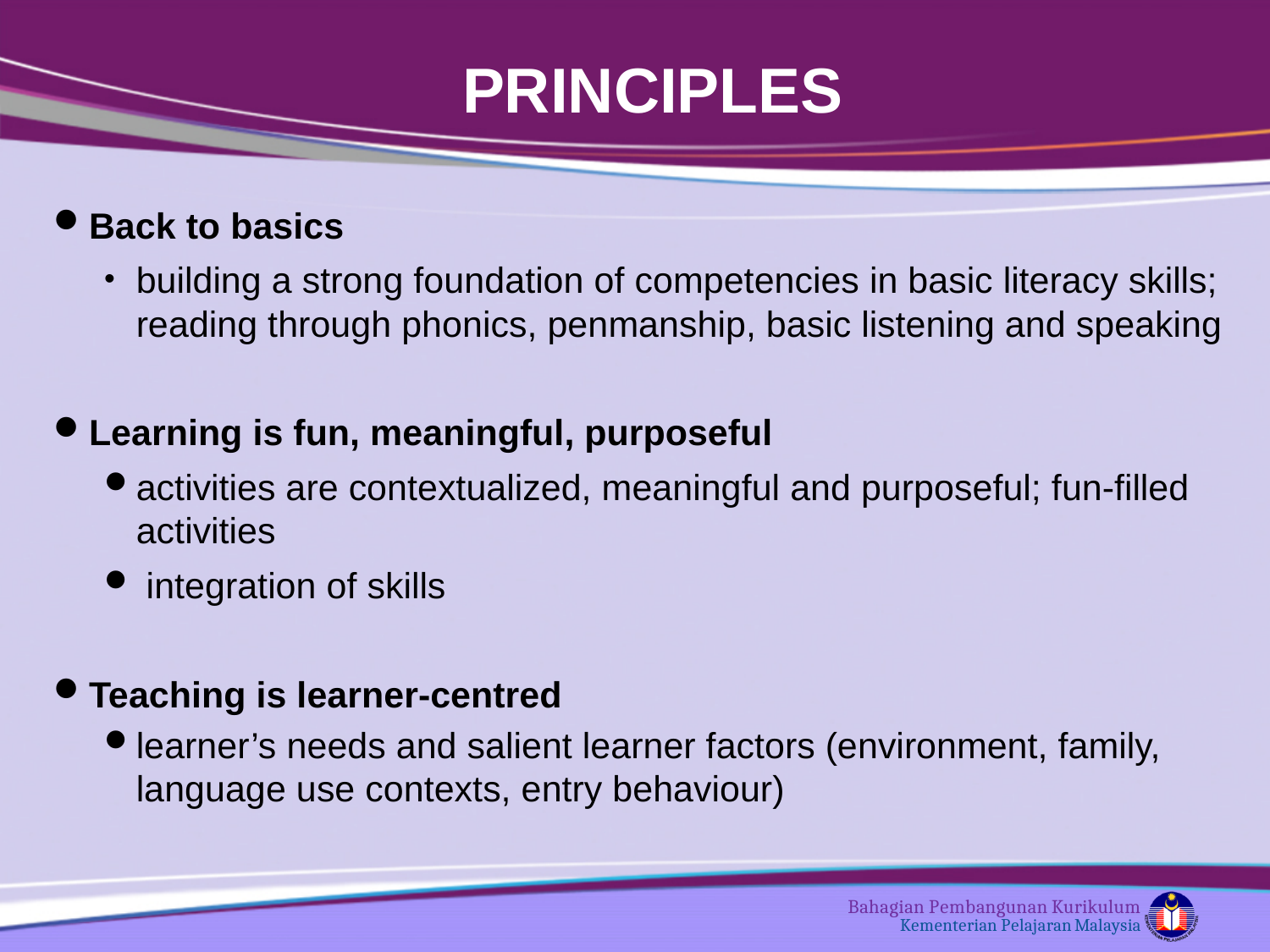

# PRINCIPLES
Back to basics
building a strong foundation of competencies in basic literacy skills; reading through phonics, penmanship, basic listening and speaking

Learning is fun, meaningful, purposeful
activities are contextualized, meaningful and purposeful; fun-filled activities
 integration of skills

Teaching is learner-centred
learner’s needs and salient learner factors (environment, family, language use contexts, entry behaviour)